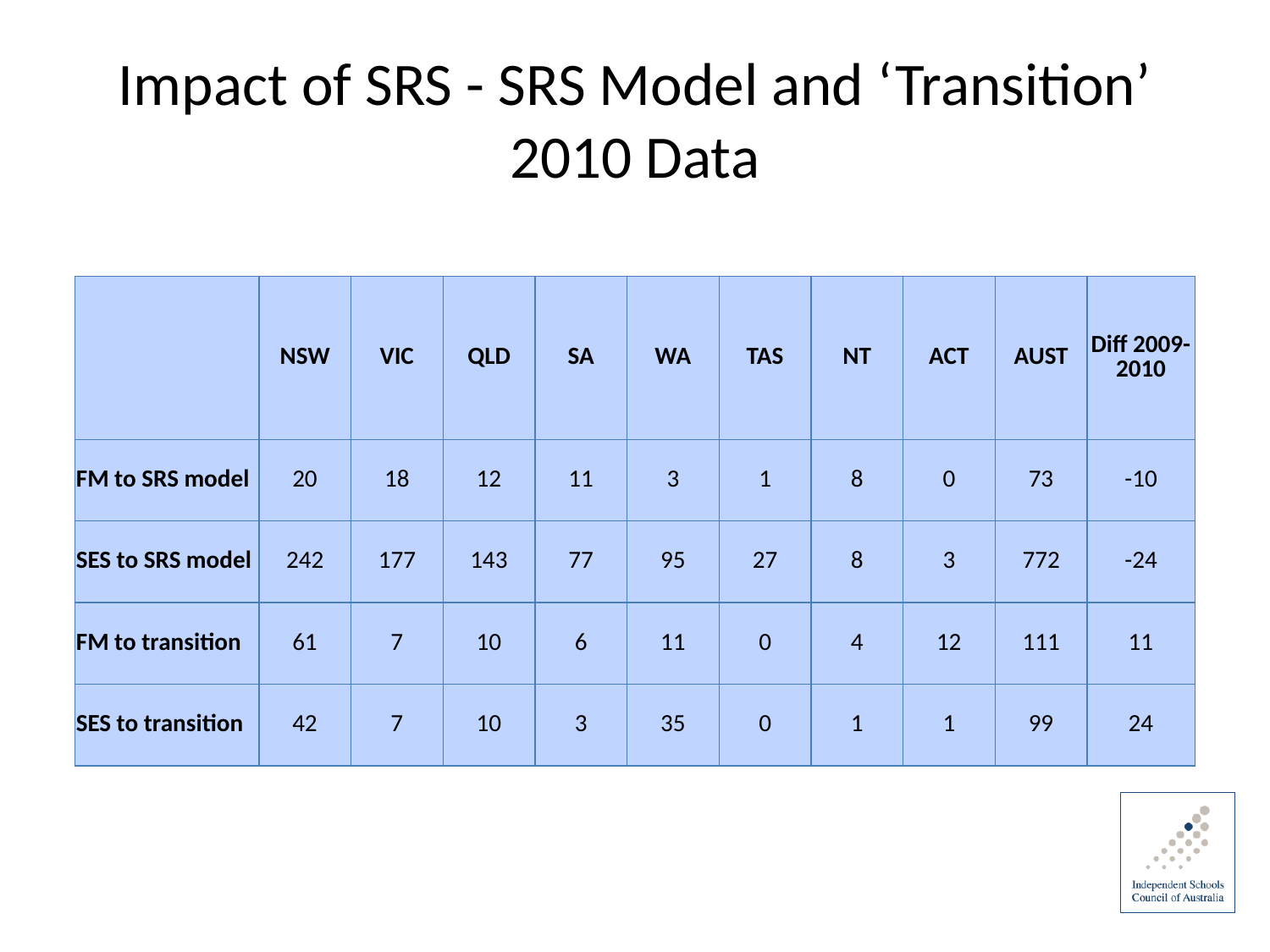

# Impact of SRS - SRS Model and ‘Transition’ 2010 Data
|  | NSW | VIC | QLD | SA | WA | TAS | NT | ACT | AUST | Diff 2009-2010 |
| --- | --- | --- | --- | --- | --- | --- | --- | --- | --- | --- |
| FM to SRS model | 20 | 18 | 12 | 11 | 3 | 1 | 8 | 0 | 73 | -10 |
| SES to SRS model | 242 | 177 | 143 | 77 | 95 | 27 | 8 | 3 | 772 | -24 |
| FM to transition | 61 | 7 | 10 | 6 | 11 | 0 | 4 | 12 | 111 | 11 |
| SES to transition | 42 | 7 | 10 | 3 | 35 | 0 | 1 | 1 | 99 | 24 |